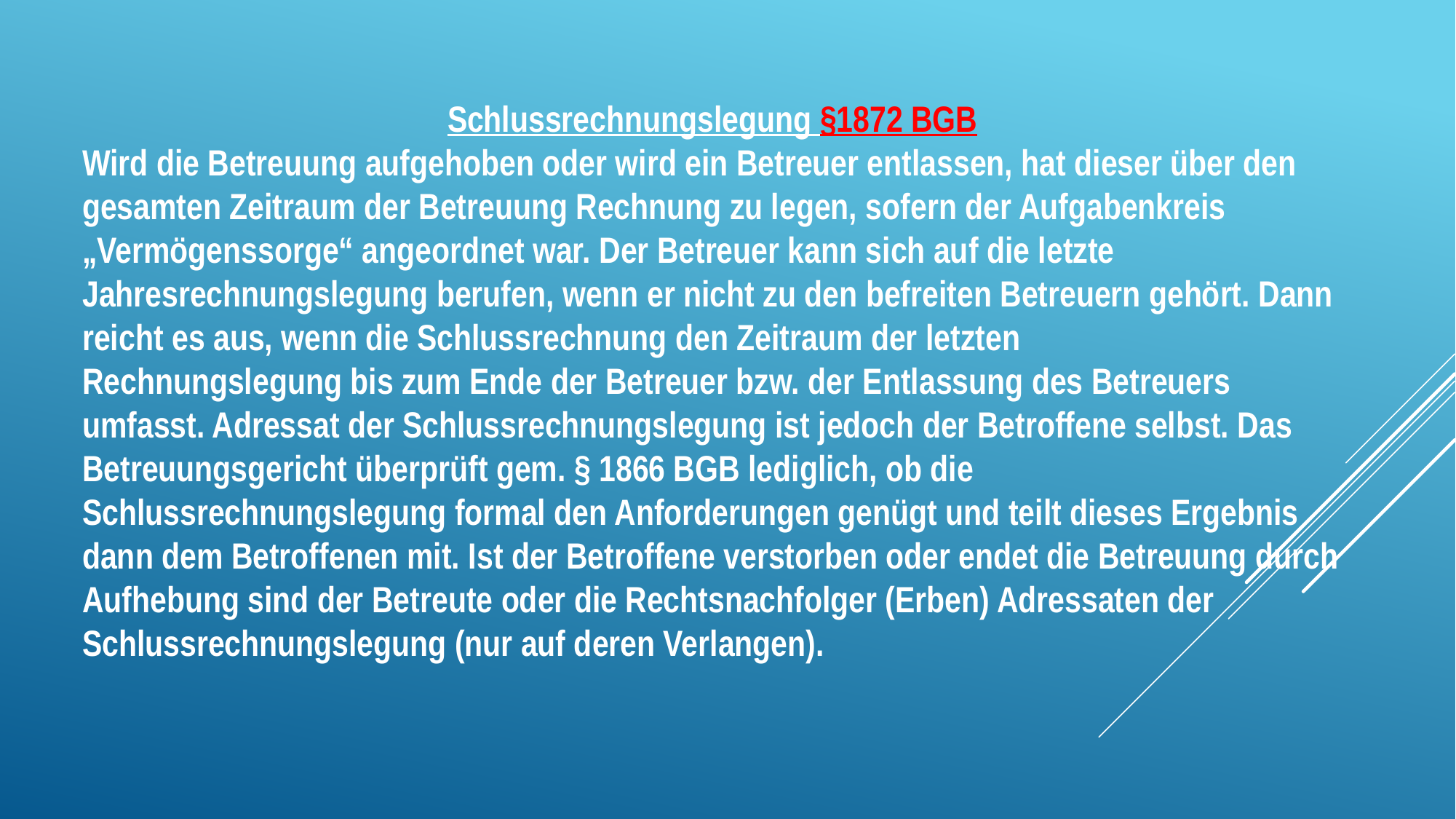

Schlussrechnungslegung §1872 BGB
Wird die Betreuung aufgehoben oder wird ein Betreuer entlassen, hat dieser über den gesamten Zeitraum der Betreuung Rechnung zu legen, sofern der Aufgabenkreis „Vermögenssorge“ angeordnet war. Der Betreuer kann sich auf die letzte Jahresrechnungslegung berufen, wenn er nicht zu den befreiten Betreuern gehört. Dann reicht es aus, wenn die Schlussrechnung den Zeitraum der letzten
Rechnungslegung bis zum Ende der Betreuer bzw. der Entlassung des Betreuers umfasst. Adressat der Schlussrechnungslegung ist jedoch der Betroffene selbst. Das Betreuungsgericht überprüft gem. § 1866 BGB lediglich, ob die Schlussrechnungslegung formal den Anforderungen genügt und teilt dieses Ergebnis dann dem Betroffenen mit. Ist der Betroffene verstorben oder endet die Betreuung durch Aufhebung sind der Betreute oder die Rechtsnachfolger (Erben) Adressaten der Schlussrechnungslegung (nur auf deren Verlangen).